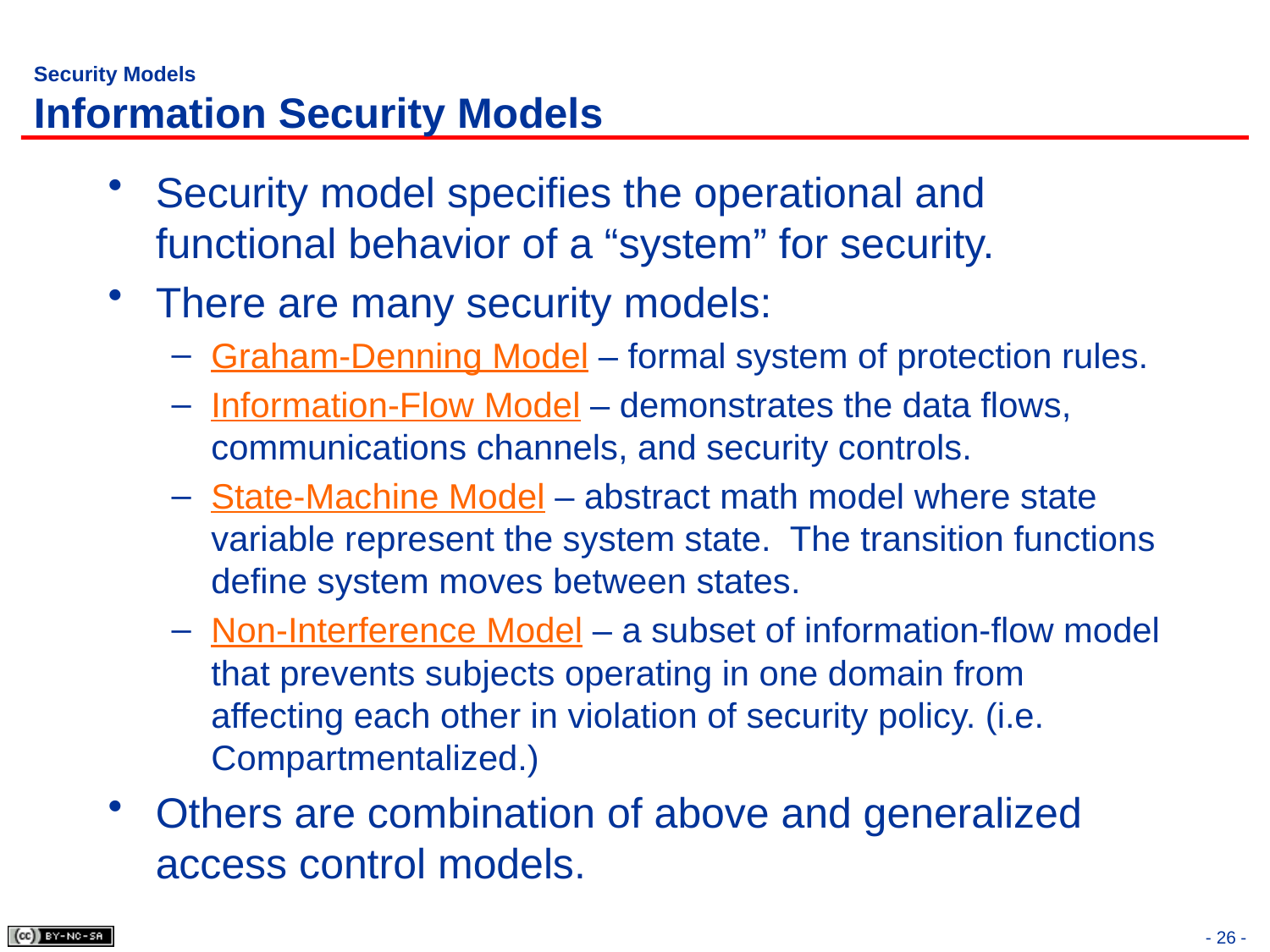

# Security Models Information Security Models
Security model specifies the operational and functional behavior of a “system” for security.
There are many security models:
Graham-Denning Model – formal system of protection rules.
Information-Flow Model – demonstrates the data flows, communications channels, and security controls.
State-Machine Model – abstract math model where state variable represent the system state.  The transition functions define system moves between states.
Non-Interference Model – a subset of information-flow model that prevents subjects operating in one domain from affecting each other in violation of security policy. (i.e. Compartmentalized.)
Others are combination of above and generalized access control models.
- 26 -